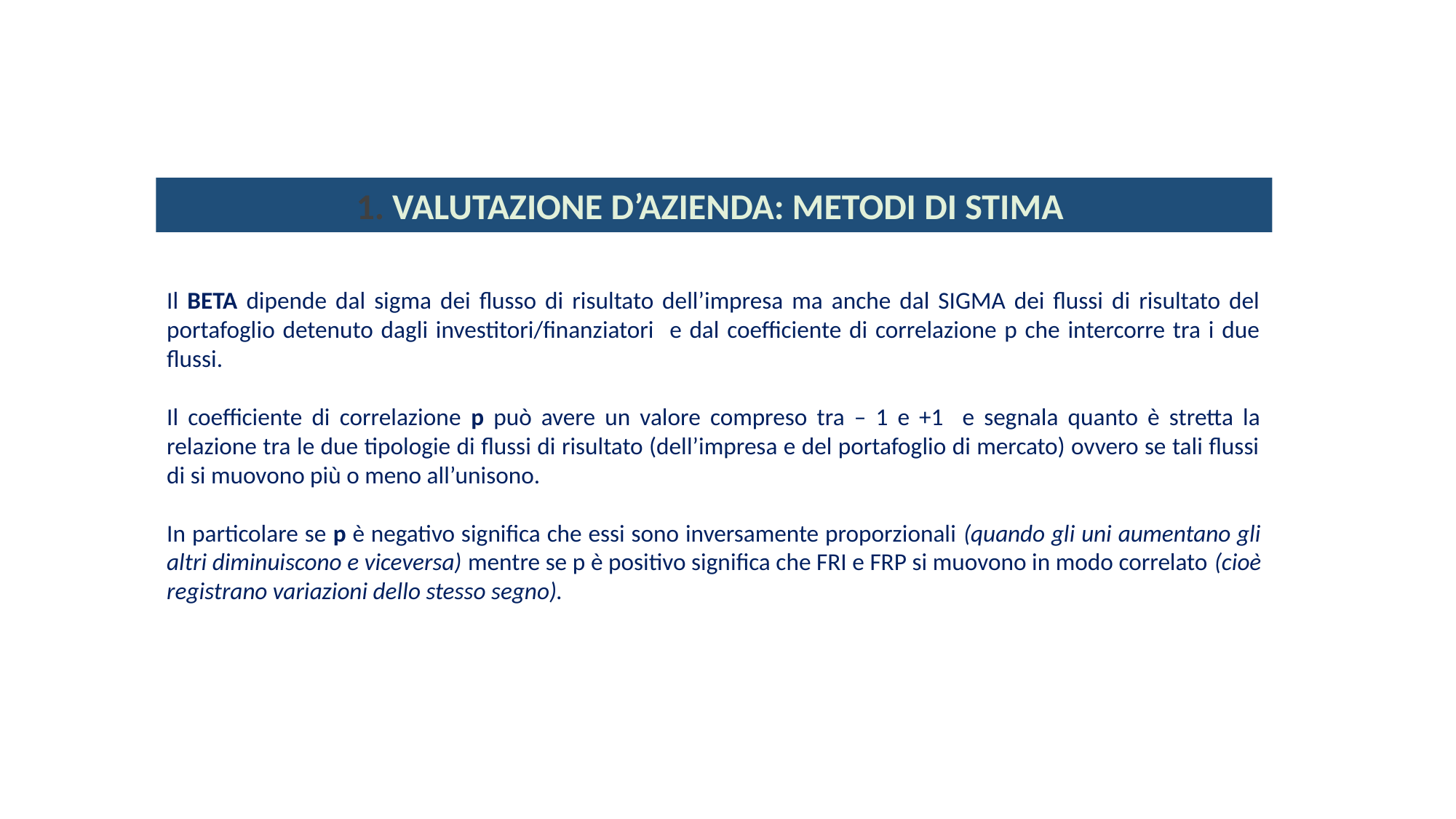

Il BETA dipende dal sigma dei flusso di risultato dell’impresa ma anche dal SIGMA dei flussi di risultato del portafoglio detenuto dagli investitori/finanziatori  e dal coefficiente di correlazione p che intercorre tra i due flussi.

Il coefficiente di correlazione p può avere un valore compreso tra – 1 e +1  e segnala quanto è stretta la relazione tra le due tipologie di flussi di risultato (dell’impresa e del portafoglio di mercato) ovvero se tali flussi di si muovono più o meno all’unisono.

In particolare se p è negativo significa che essi sono inversamente proporzionali (quando gli uni aumentano gli altri diminuiscono e viceversa) mentre se p è positivo significa che FRI e FRP si muovono in modo correlato (cioè registrano variazioni dello stesso segno).

1. VALUTAZIONE D’AZIENDA: METODI DI STIMA